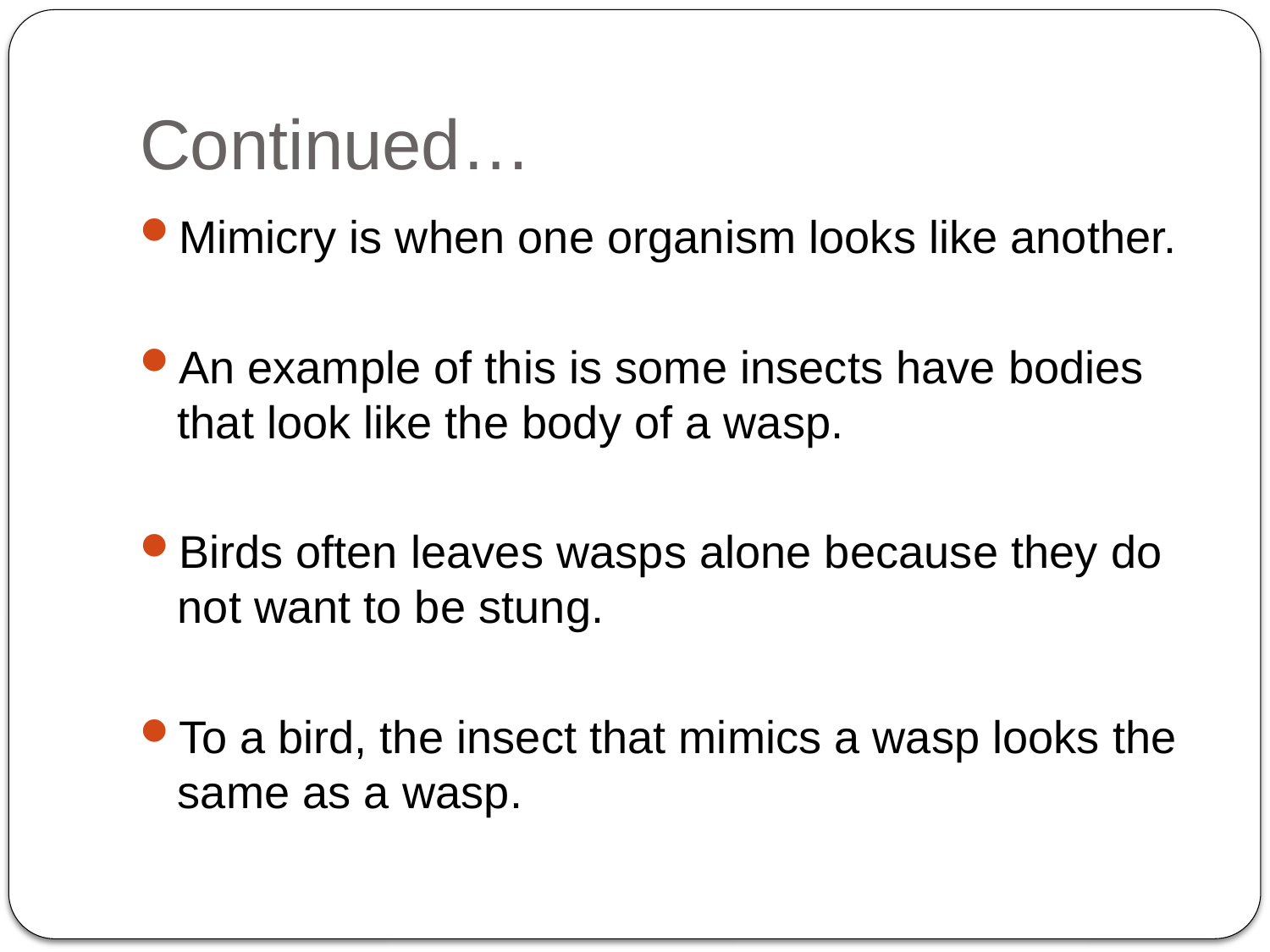

# Continued…
Mimicry is when one organism looks like another.

An example of this is some insects have bodies that look like the body of a wasp.

Birds often leaves wasps alone because they do not want to be stung.

To a bird, the insect that mimics a wasp looks the same as a wasp.